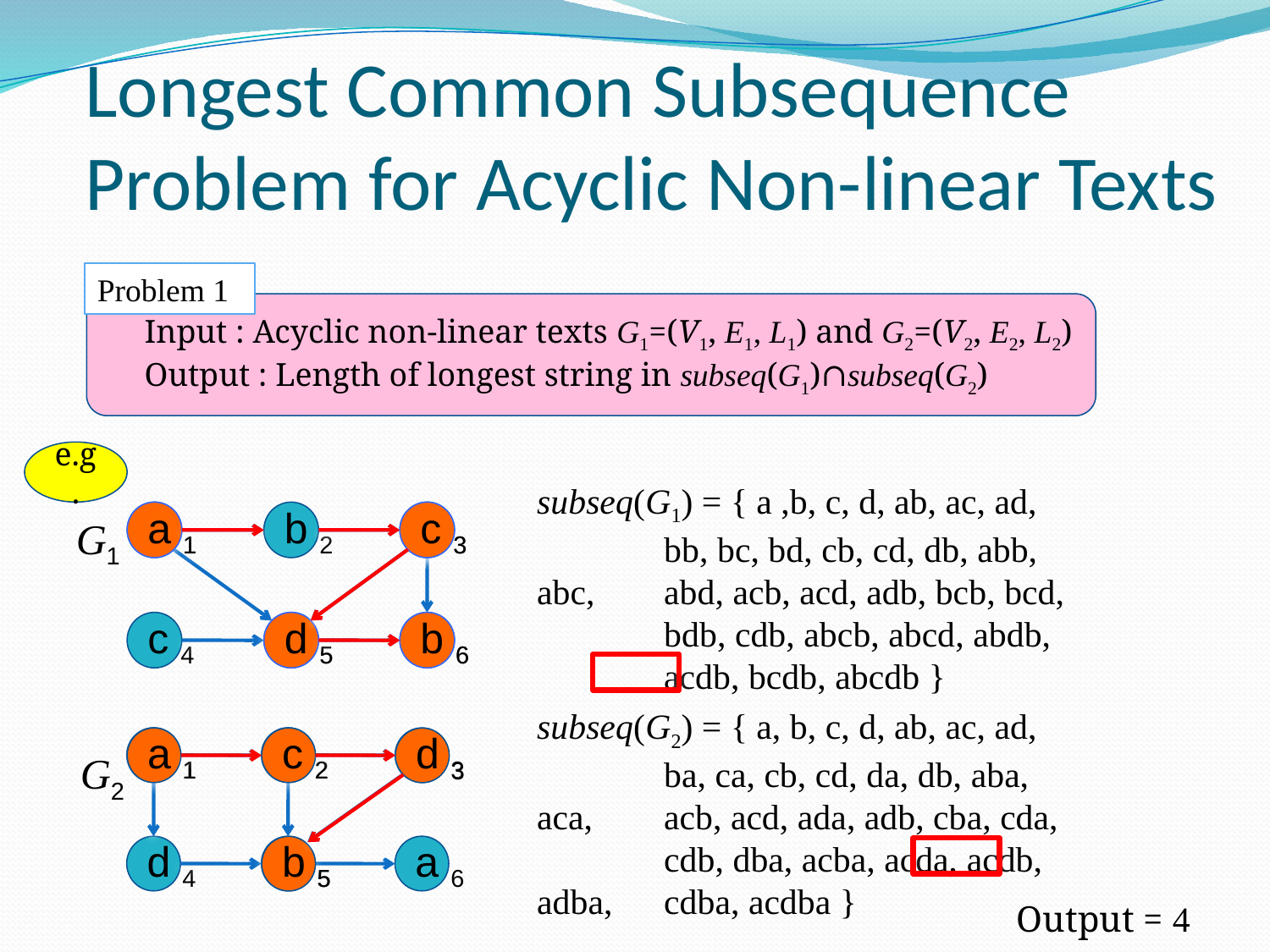

# Longest Common Subsequence　Problem for Acyclic Non-linear Texts
Problem 1
　Input : Acyclic non-linear texts G1=(V1, E1, L1) and G2=(V2, E2, L2)
　Output : Length of longest string in subseq(G1)∩subseq(G2)
e.g.
subseq(G1) = { a ,b, c, d, ab, ac, ad, 	bb, bc, bd, cb, cd, db, abb, abc, 	abd, acb, acd, adb, bcb, bcd, 	bdb, cdb, abcb, abcd, abdb, 	acdb, bcdb, abcdb }
a 1
c 3
d 5
b 6
a 1
c 2
d 3
b 5
a 1
b 2
c 3
c 4
d 5
b 6
G1

subseq(G2) = { a, b, c, d, ab, ac, ad, 	ba, ca, cb, cd, da, db, aba, aca, 	acb, acd, ada, adb, cba, cda, 	cdb, dba, acba, acda, acdb, adba, 	cdba, acdba }
a 1
c 2
d 3
d 4
b 5
a 6
G2
Output = 4